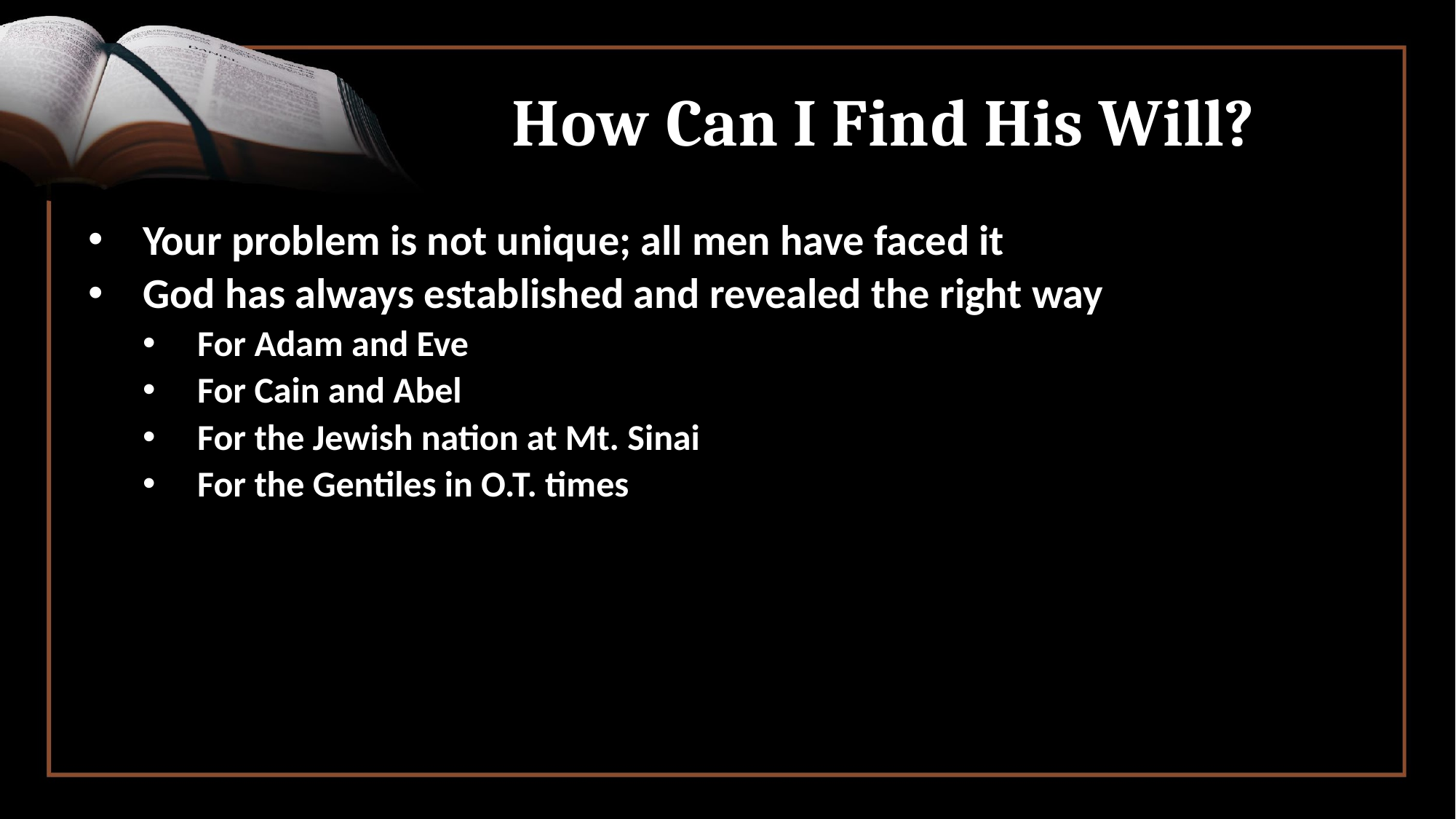

# How Can I Find His Will?
Your problem is not unique; all men have faced it
God has always established and revealed the right way
For Adam and Eve
For Cain and Abel
For the Jewish nation at Mt. Sinai
For the Gentiles in O.T. times